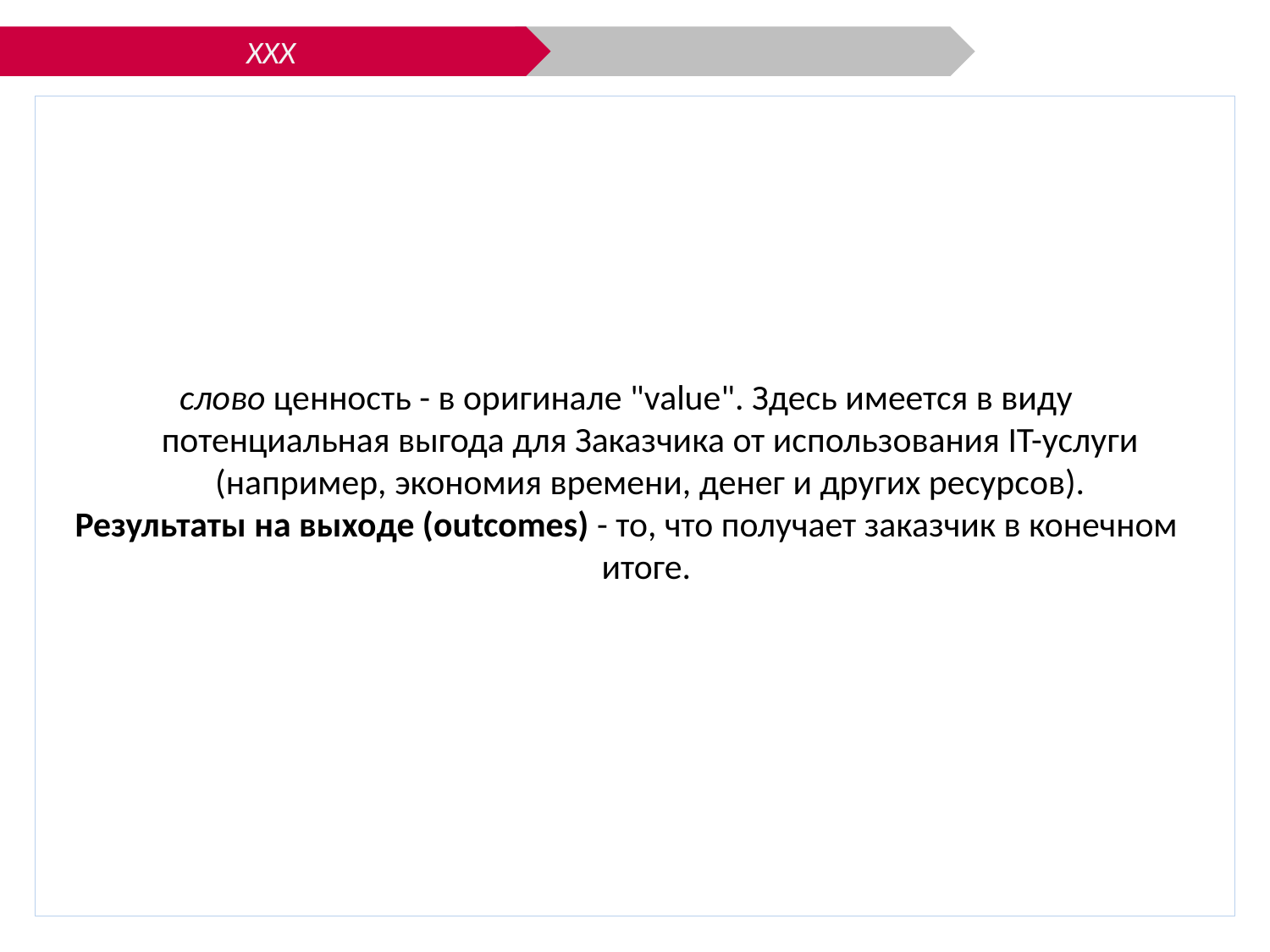

ХХХ

слово ценность - в оригинале "value". Здесь имеется в виду потенциальная выгода для Заказчика от использования IT-услуги (например, экономия времени, денег и других ресурсов).
Результаты на выходе (outcomes) - то, что получает заказчик в конечном итоге.